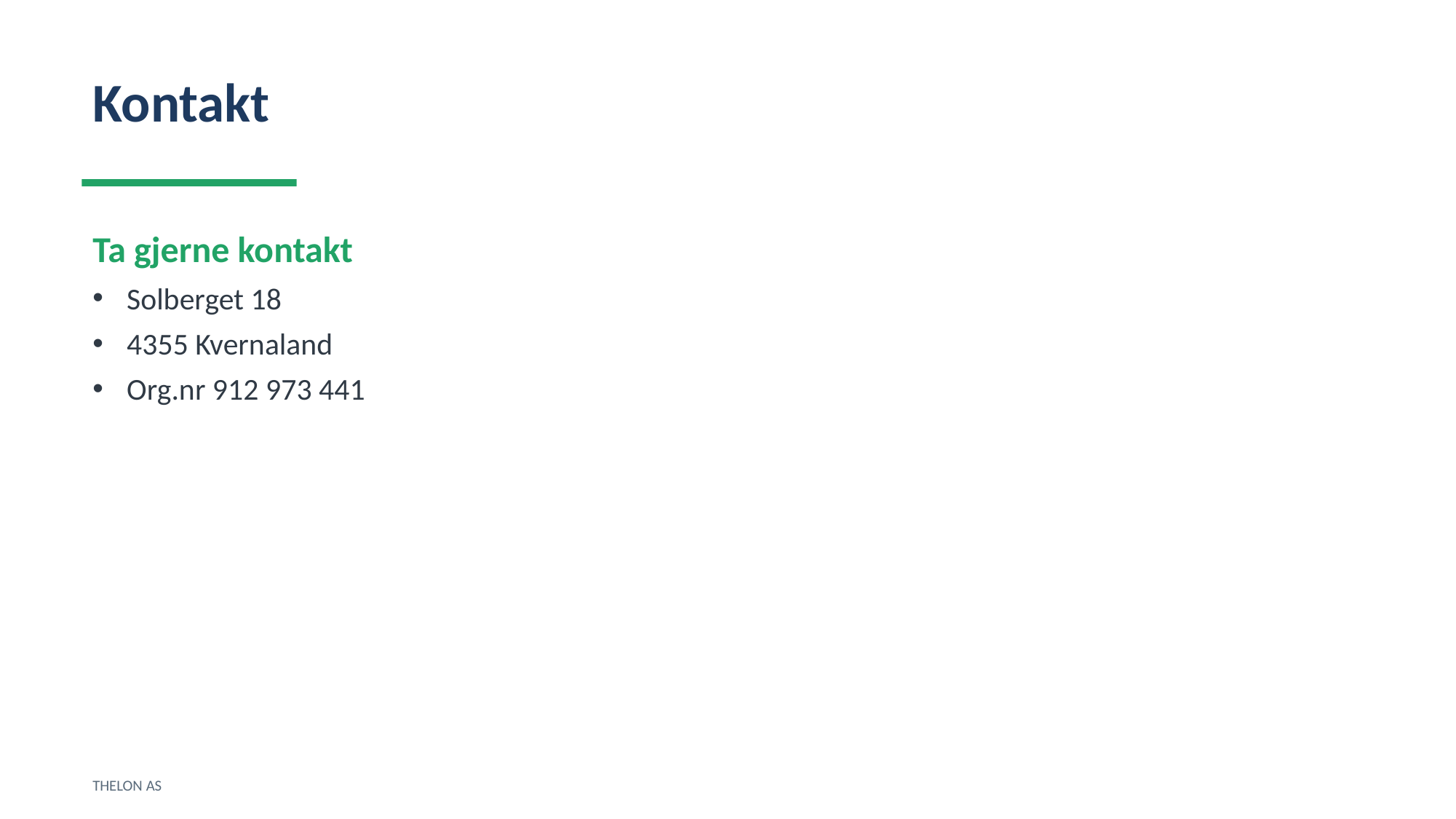

Kontakt

Ta gjerne kontakt
Solberget 18
4355 Kvernaland
Org.nr 912 973 441
THELON AS